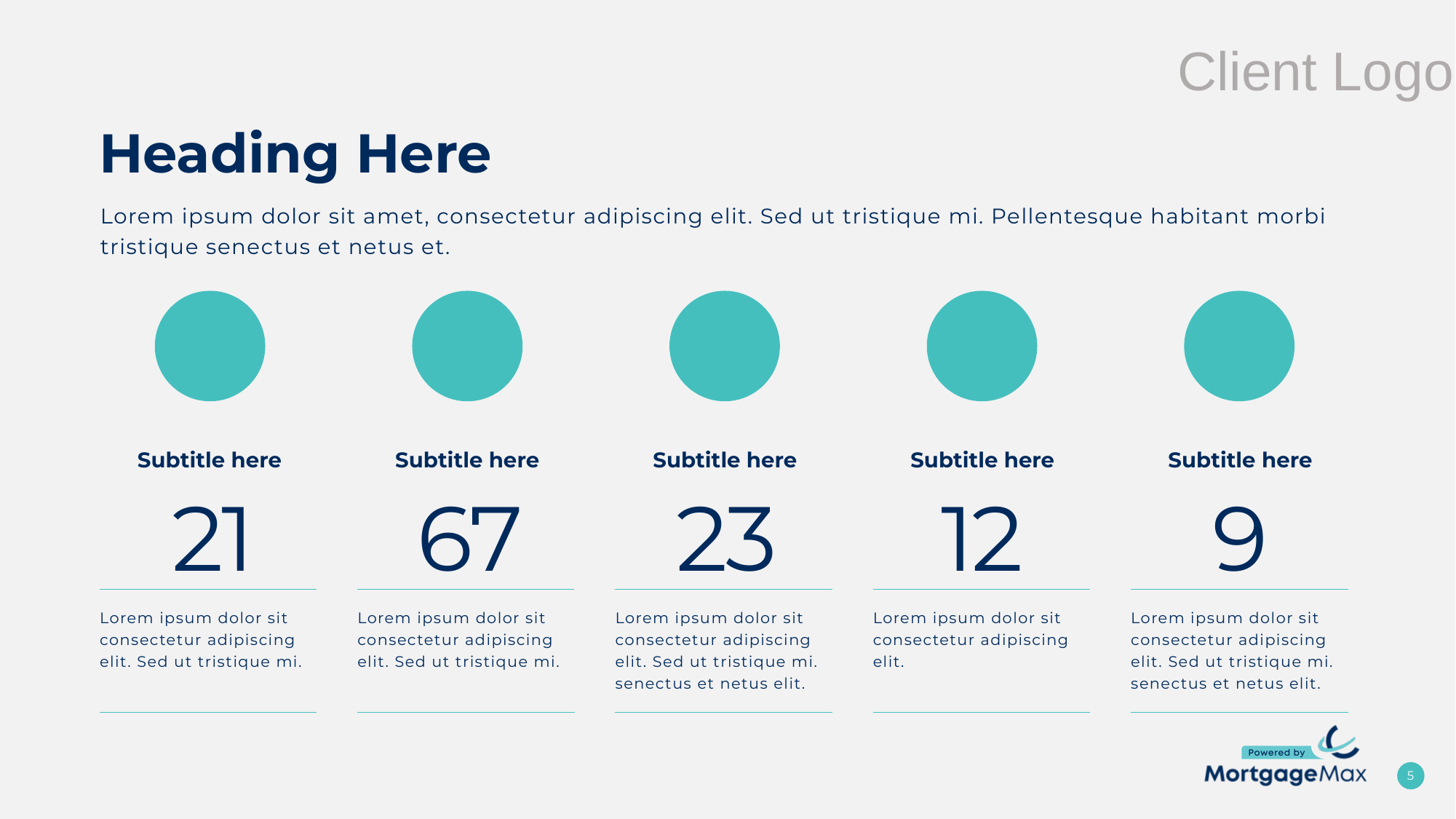

# Heading Here
Lorem ipsum dolor sit amet, consectetur adipiscing elit. Sed ut tristique mi. Pellentesque habitant morbi tristique senectus et netus et.

Subtitle here
Subtitle here
Subtitle here
Subtitle here
Subtitle here
21
Lorem ipsum dolor sit consectetur adipiscing elit. Sed ut tristique mi.
67
Lorem ipsum dolor sit consectetur adipiscing elit. Sed ut tristique mi.
23
Lorem ipsum dolor sit consectetur adipiscing elit. Sed ut tristique mi.
senectus et netus elit.
12
Lorem ipsum dolor sit consectetur adipiscing elit.
9
Lorem ipsum dolor sit consectetur adipiscing elit. Sed ut tristique mi.
senectus et netus elit.